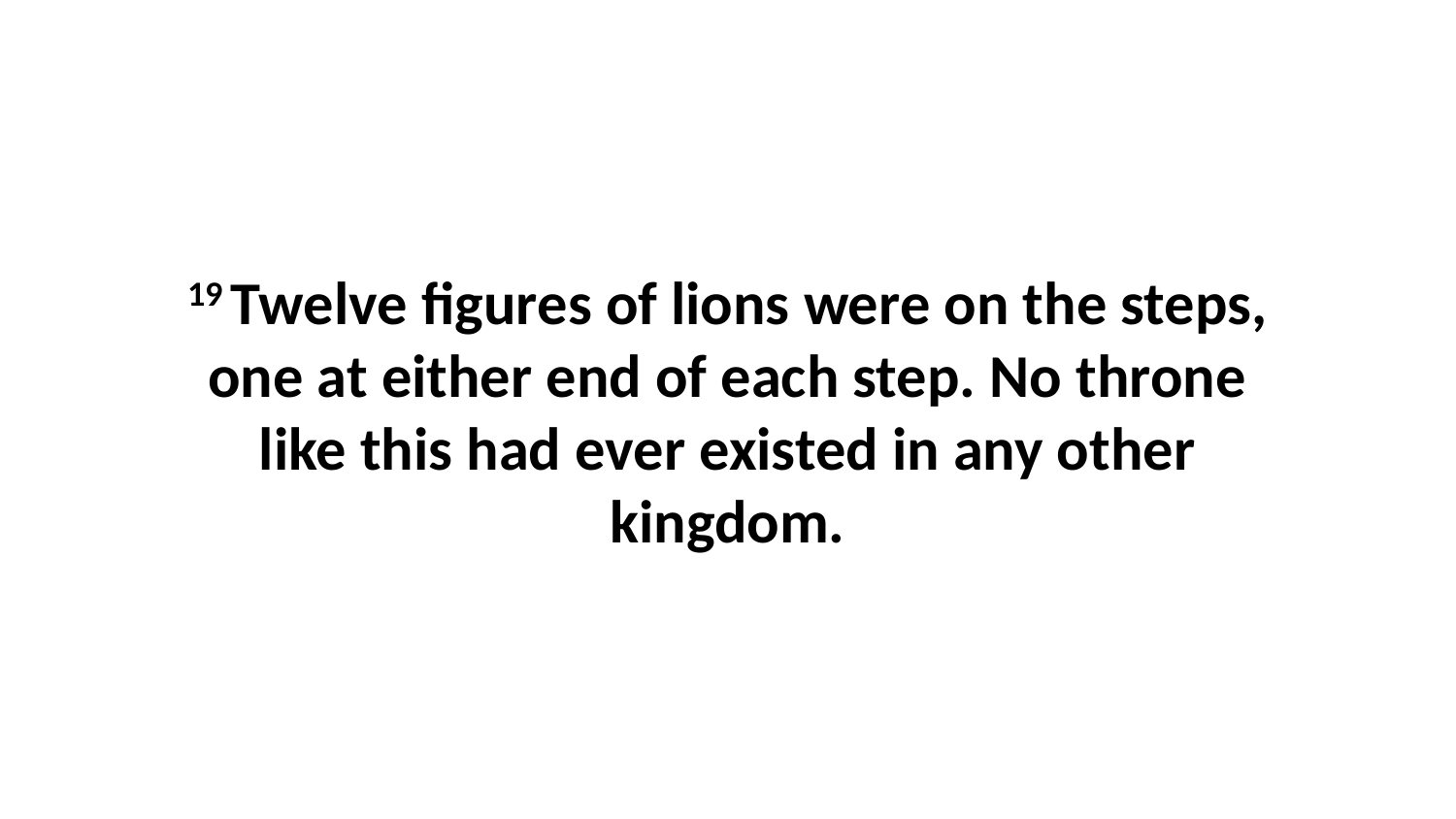

19 Twelve figures of lions were on the steps, one at either end of each step. No throne like this had ever existed in any other kingdom.